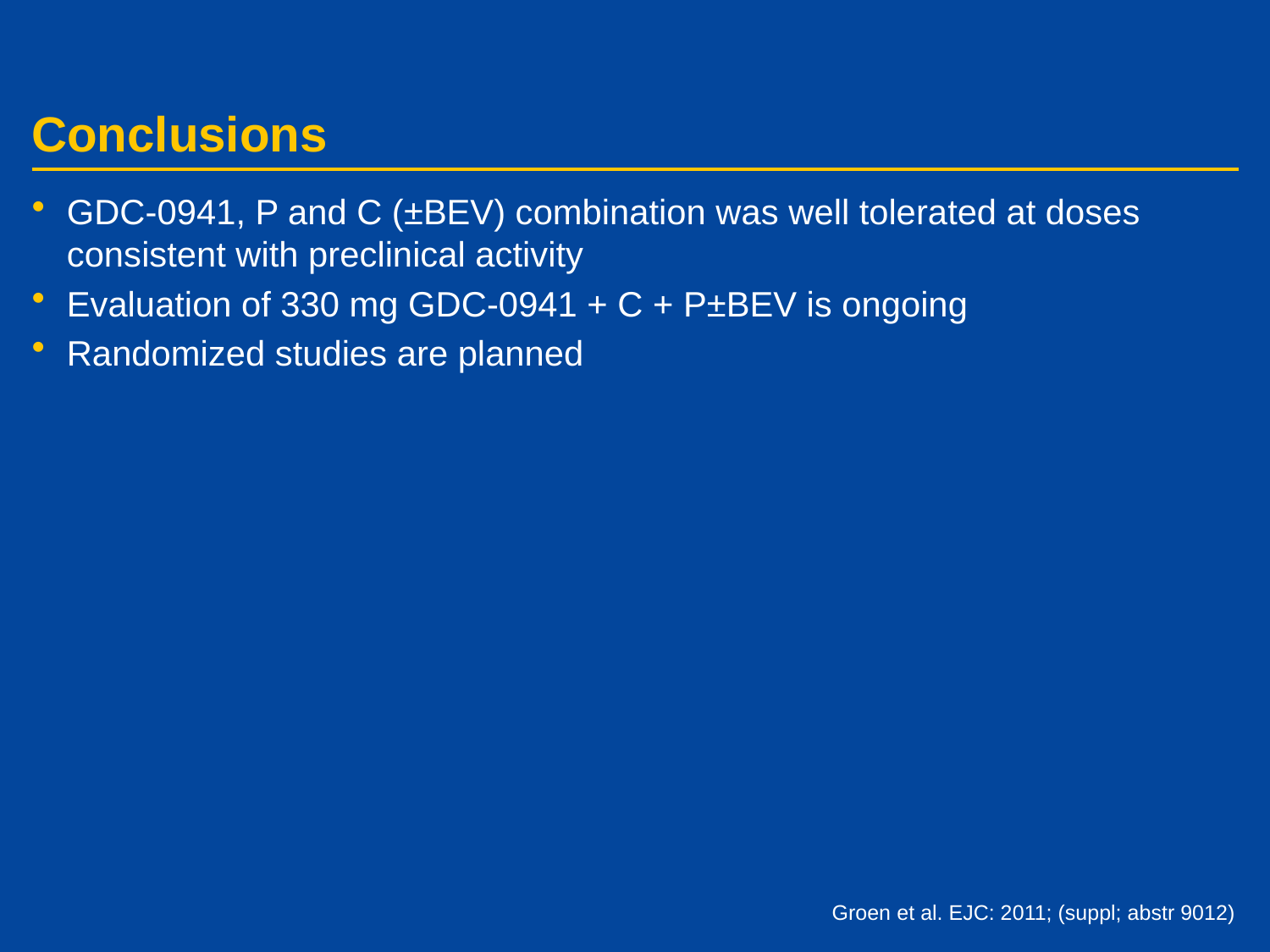

# Conclusions
GDC-0941, P and C (±BEV) combination was well tolerated at doses consistent with preclinical activity
Evaluation of 330 mg GDC-0941 + C + P±BEV is ongoing
Randomized studies are planned
Groen et al. EJC: 2011; (suppl; abstr 9012)